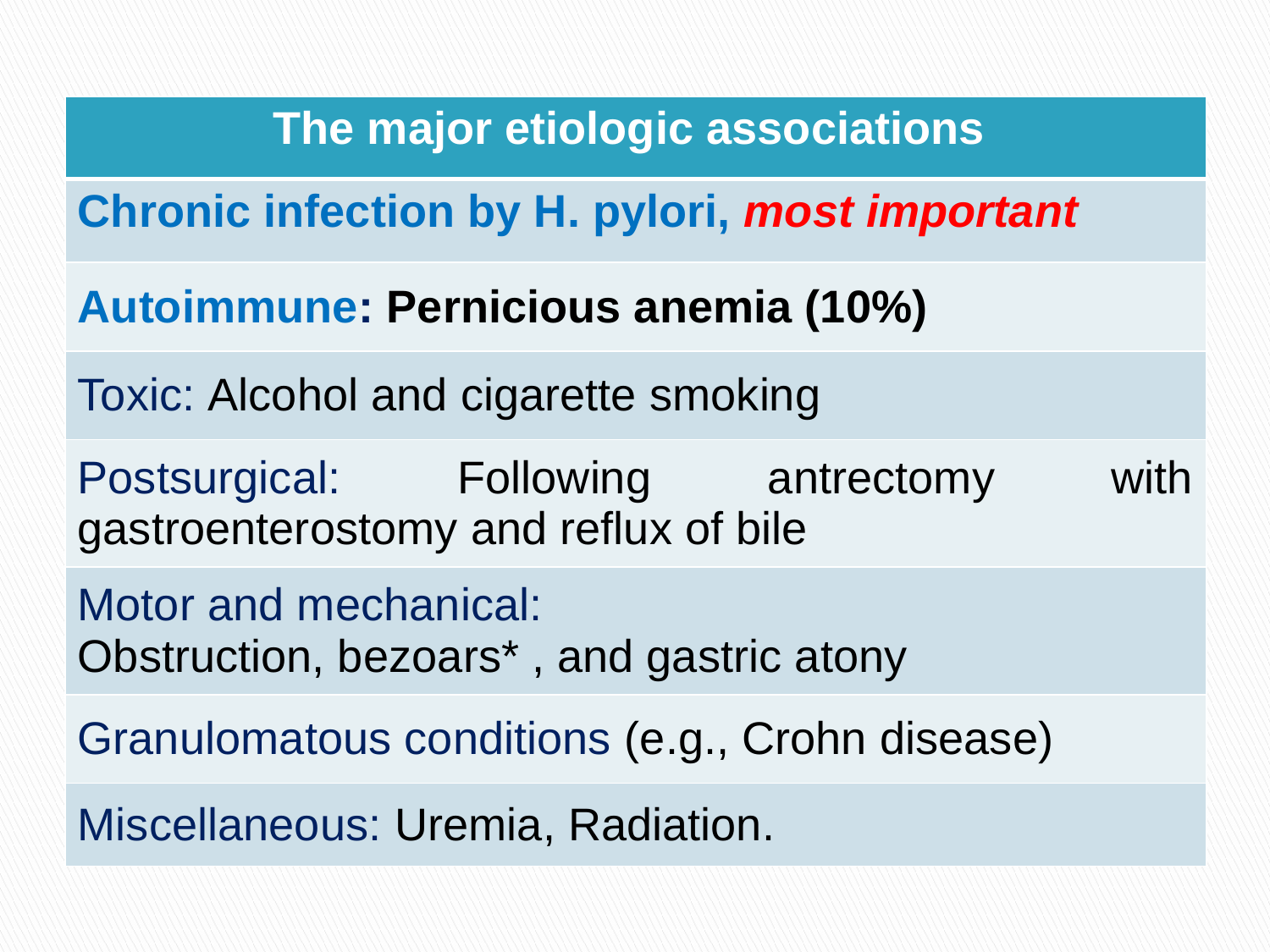

| The major etiologic associations |
| --- |
| Chronic infection by H. pylori, most important |
| Autoimmune: Pernicious anemia (10%) |
| Toxic: Alcohol and cigarette smoking |
| Postsurgical: Following antrectomy with gastroenterostomy and reflux of bile |
| Motor and mechanical: Obstruction, bezoars\* , and gastric atony |
| Granulomatous conditions (e.g., Crohn disease) |
| Miscellaneous: Uremia, Radiation. |